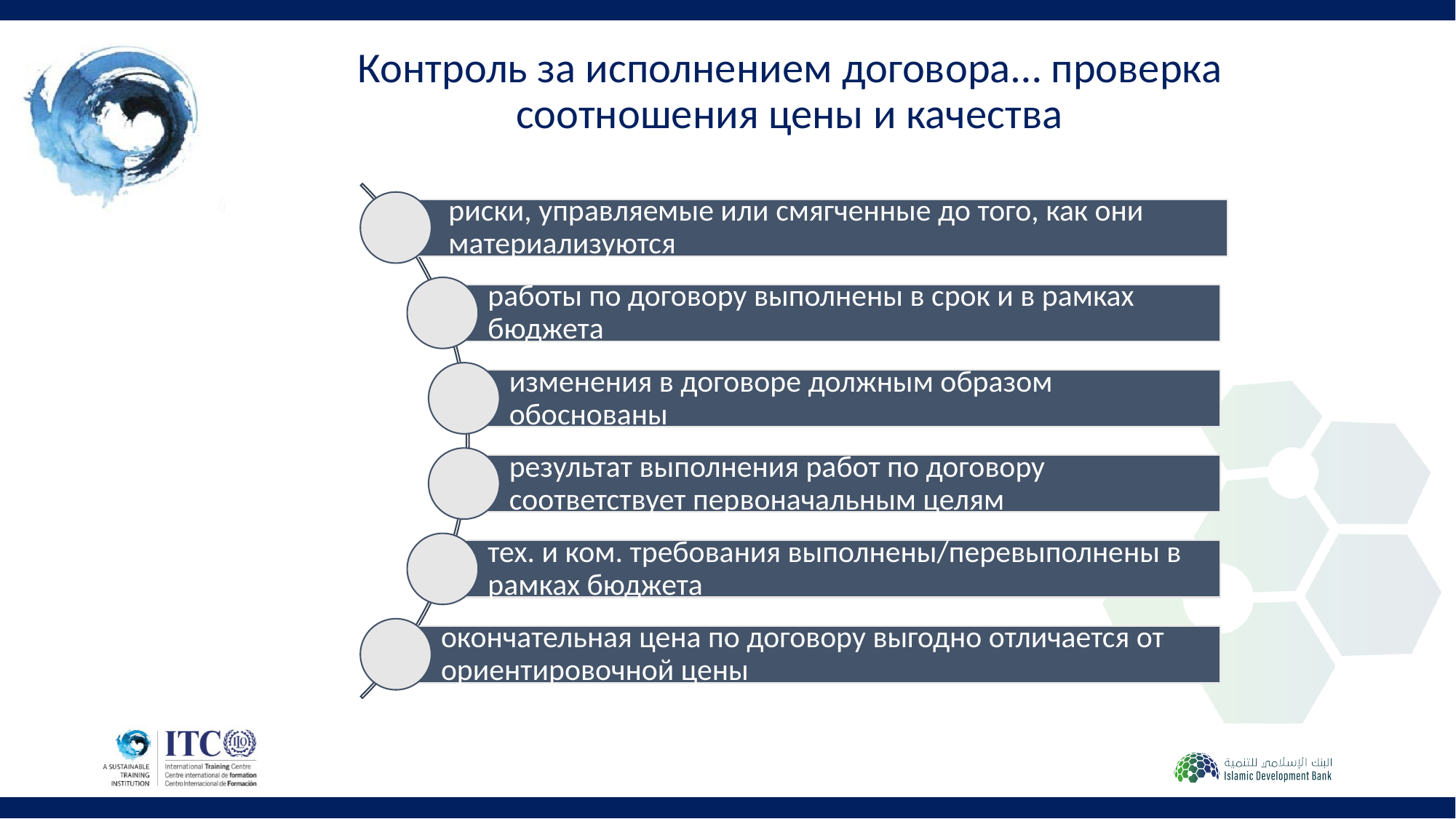

# Контроль за исполнением договора… проверка соотношения цены и качества
риски, управляемые или смягченные до того, как они материализуются
работы по договору выполнены в срок и в рамках бюджета
изменения в договоре должным образом обоснованы
результат выполнения работ по договору  соответствует первоначальным целям
тех. и ком. требования выполнены/перевыполнены в рамках бюджета
окончательная цена по договору выгодно отличается от ориентировочной цены